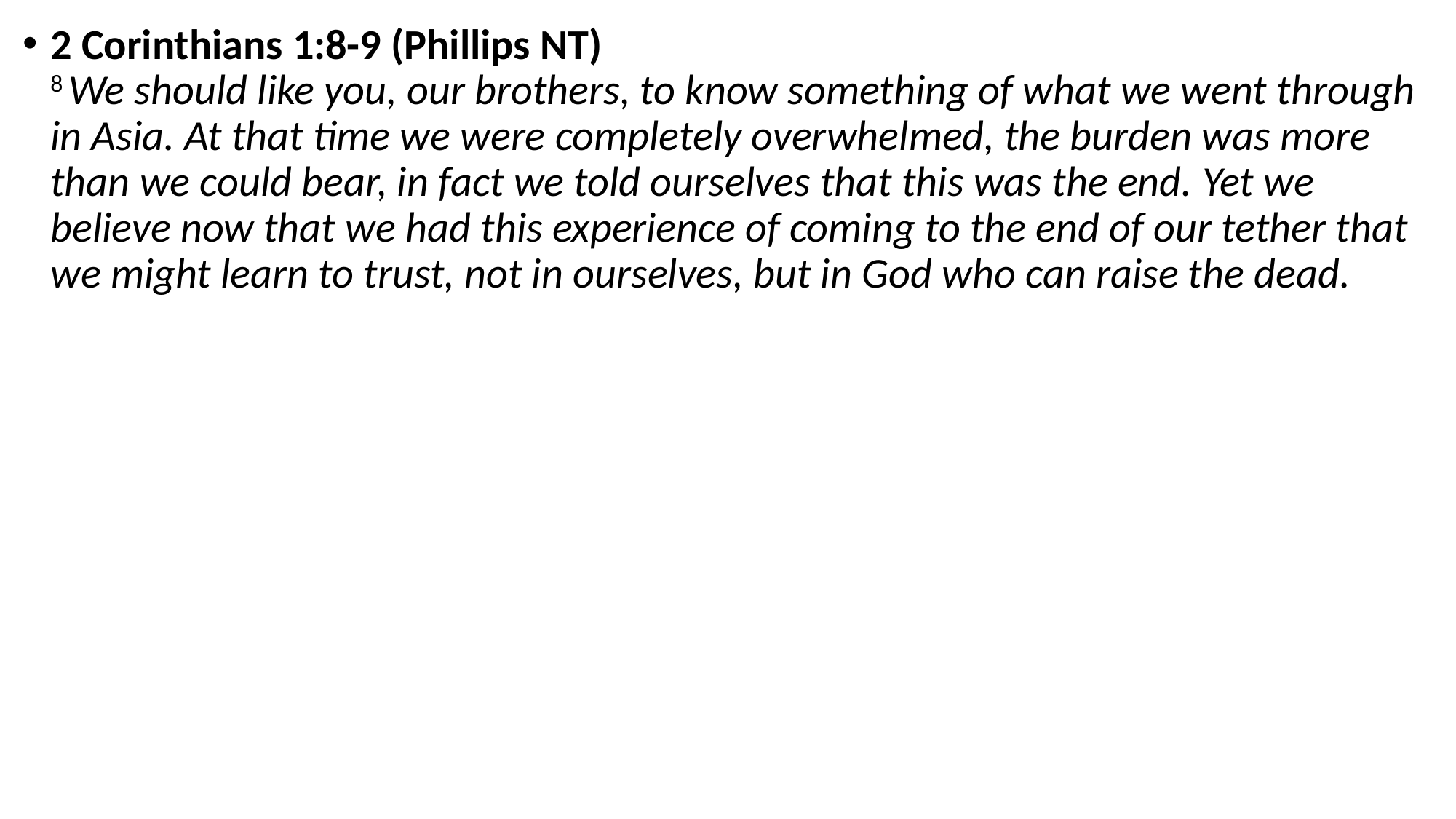

2 Corinthians 1:8-9 (Phillips NT)
8 We should like you, our brothers, to know something of what we went through in Asia. At that time we were completely overwhelmed, the burden was more than we could bear, in fact we told ourselves that this was the end. Yet we believe now that we had this experience of coming to the end of our tether that we might learn to trust, not in ourselves, but in God who can raise the dead.